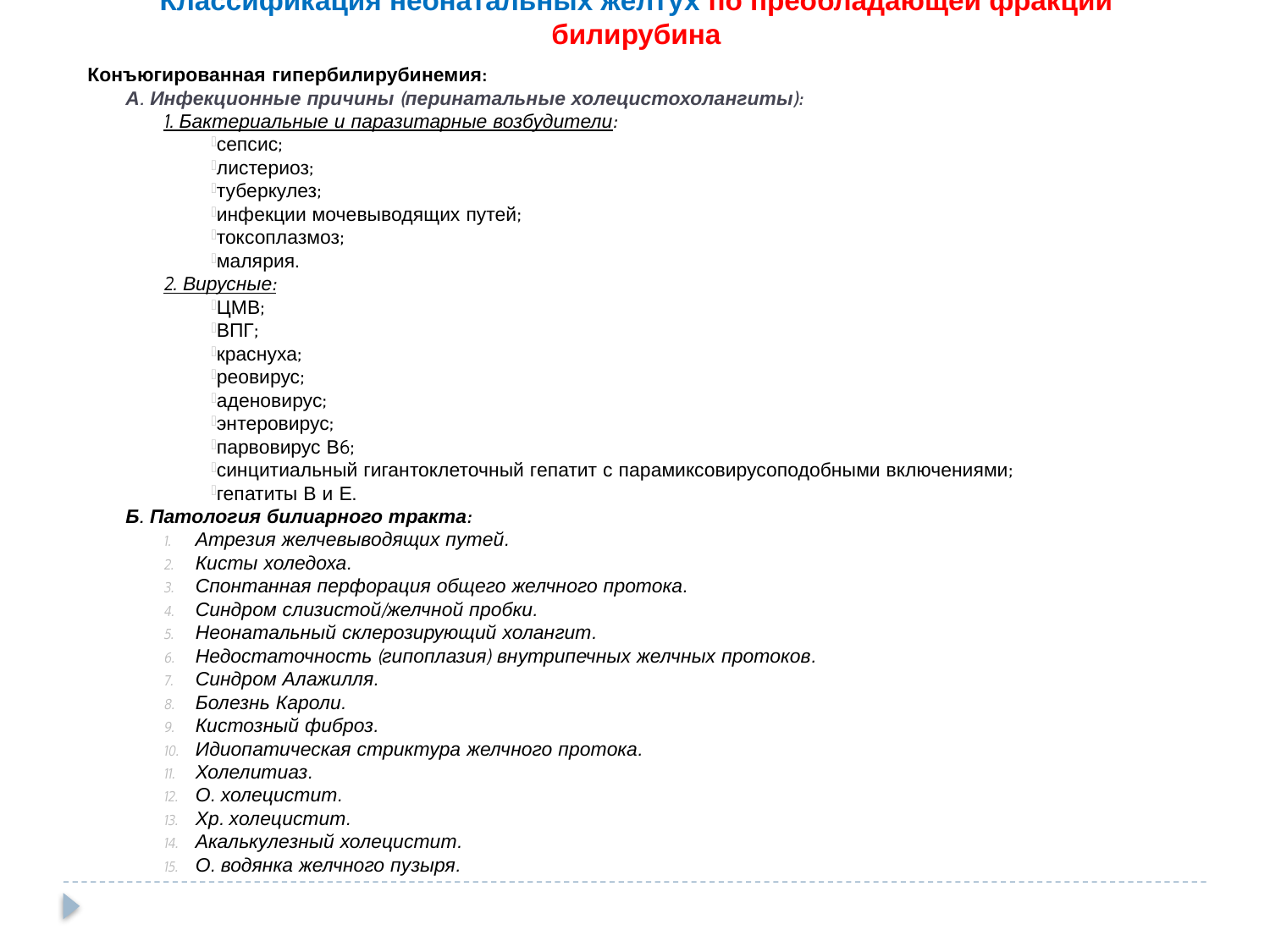

Классификация неонатальных желтух по преобладающей фракции билирубина
Конъюгированная гипербилирубинемия:
А. Инфекционные причины (перинатальные холецистохолангиты):
1. Бактериальные и паразитарные возбудители:
сепсис;
листериоз;
туберкулез;
инфекции мочевыводящих путей;
токсоплазмоз;
малярия.
2. Вирусные:
ЦМВ;
ВПГ;
краснуха;
реовирус;
аденовирус;
энтеровирус;
парвовирус В6;
синцитиальный гигантоклеточный гепатит с парамиксовирусоподобными включениями;
гепатиты В и Е.
Б. Патология билиарного тракта:
Атрезия желчевыводящих путей.
Кисты холедоха.
Спонтанная перфорация общего желчного протока.
Синдром слизистой/желчной пробки.
Неонатальный склерозирующий холангит.
Недостаточность (гипоплазия) внутрипечных желчных протоков.
Синдром Алажилля.
Болезнь Кароли.
Кистозный фиброз.
Идиопатическая стриктура желчного протока.
Холелитиаз.
О. холецистит.
Хр. холецистит.
Акалькулезный холецистит.
О. водянка желчного пузыря.